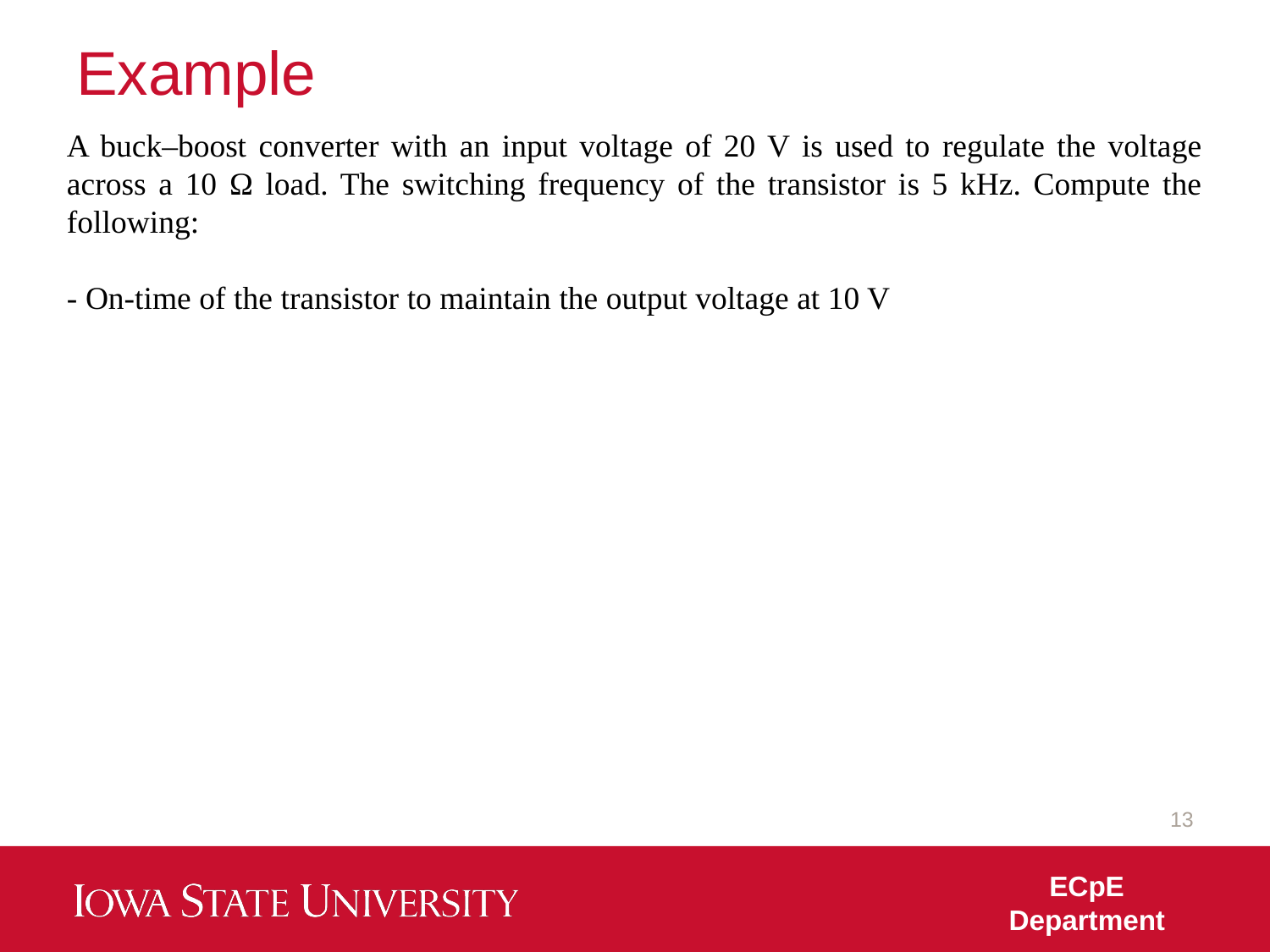

# Example
A buck–boost converter with an input voltage of 20 V is used to regulate the voltage across a 10 Ω load. The switching frequency of the transistor is 5 kHz. Compute the following:

- On-time of the transistor to maintain the output voltage at 10 V
13
ECpE Department